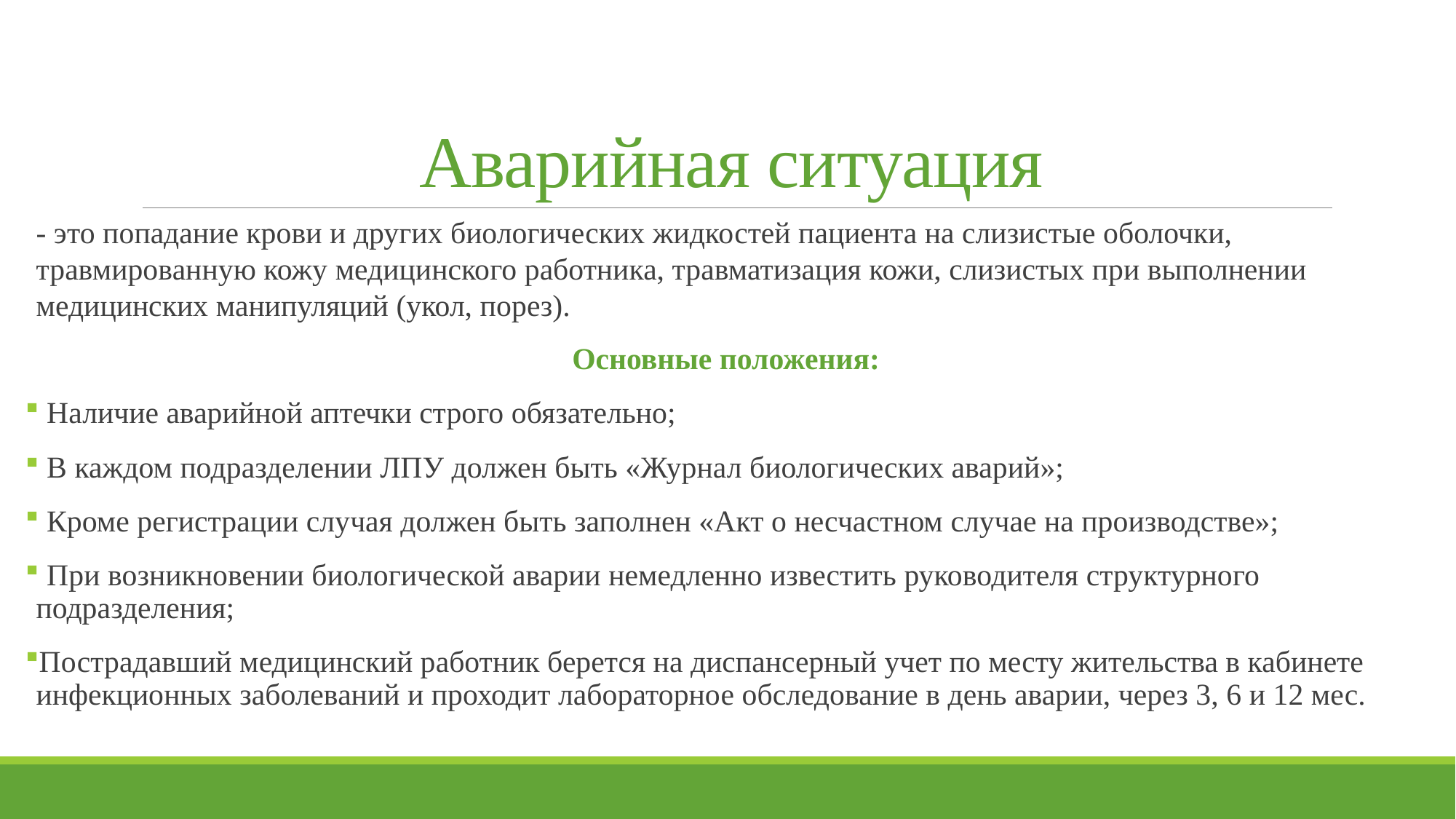

# Аварийная ситуация
- это попадание крови и других биологических жидкостей пациента на слизистые оболочки, травмированную кожу медицинского работника, травматизация кожи, слизистых при выполнении медицинских манипуляций (укол, порез).
Основные положения:
 Наличие аварийной аптечки строго обязательно;
 В каждом подразделении ЛПУ должен быть «Журнал биологических аварий»;
 Кроме регистрации случая должен быть заполнен «Акт о несчастном случае на производстве»;
 При возникновении биологической аварии немедленно известить руководителя структурного подразделения;
Пострадавший медицинский работник берется на диспансерный учет по месту жительства в кабинете инфекционных заболеваний и проходит лабораторное обследование в день аварии, через 3, 6 и 12 мес.